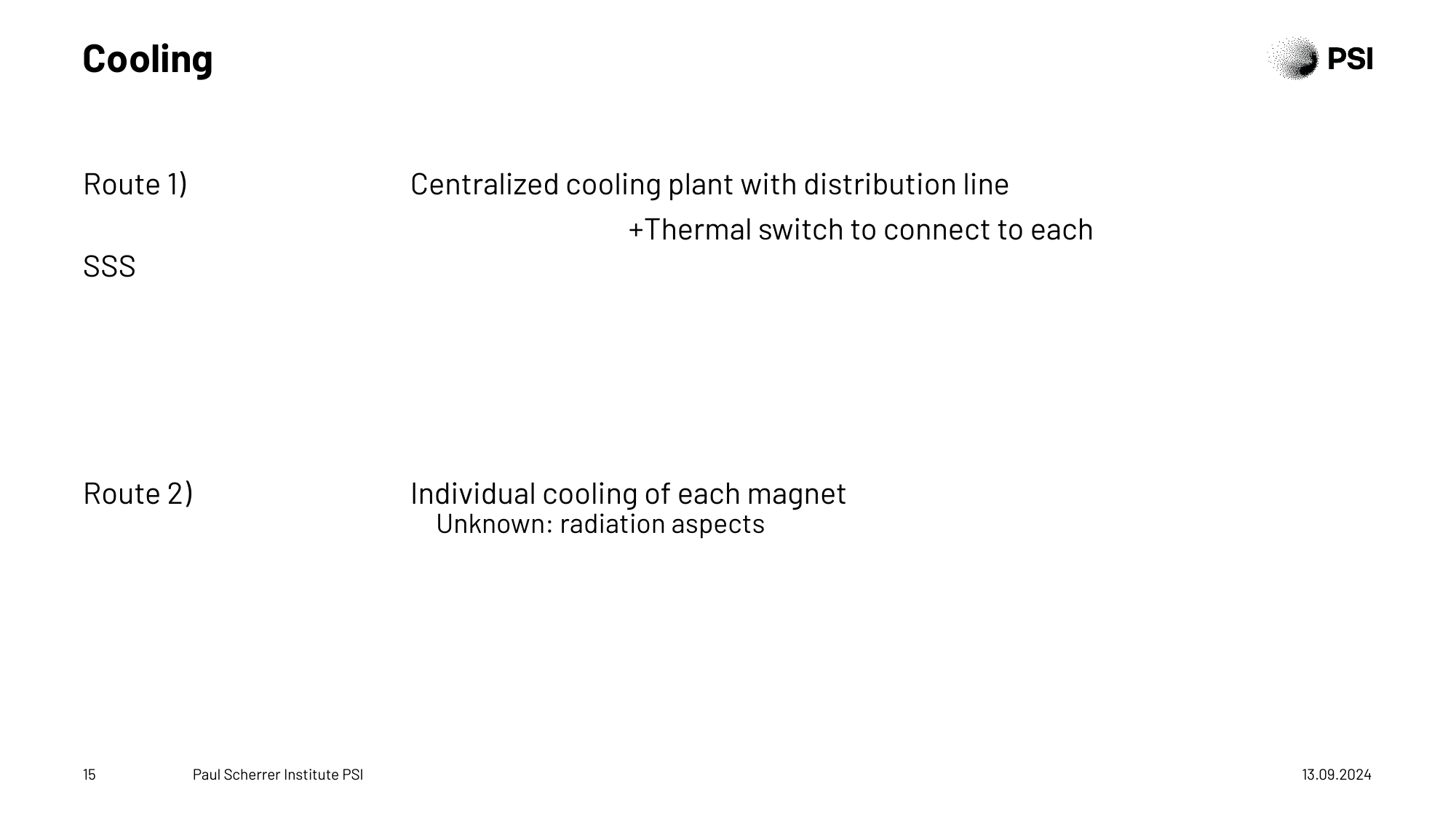

# Cooling
Route 1)			Centralized cooling plant with distribution line
					+Thermal switch to connect to each SSS

Route 2)			Individual cooling of each magnet
Unknown: radiation aspects
15
Paul Scherrer Institute PSI
13.09.2024